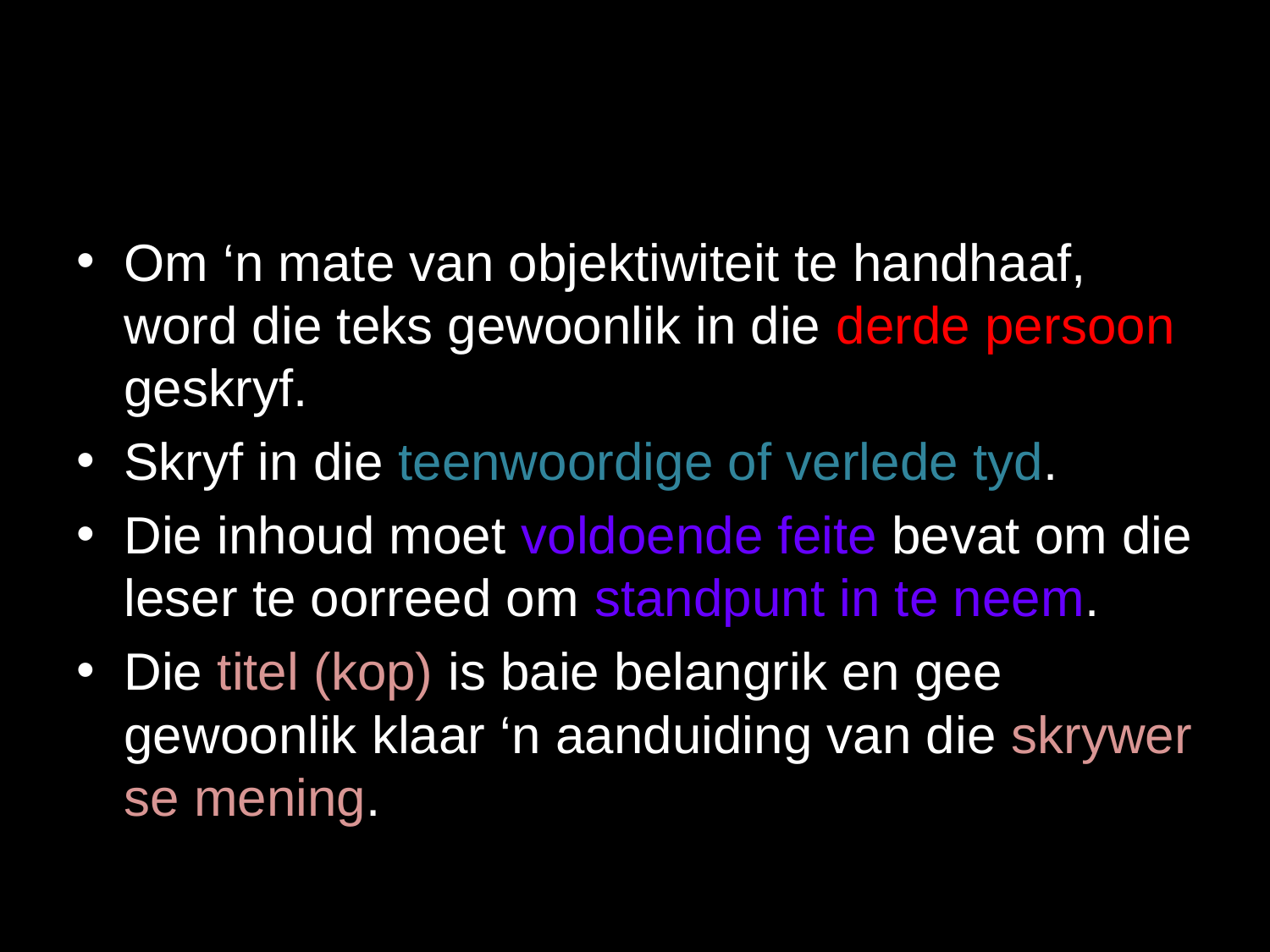

#
Om ‘n mate van objektiwiteit te handhaaf, word die teks gewoonlik in die derde persoon geskryf.
Skryf in die teenwoordige of verlede tyd.
Die inhoud moet voldoende feite bevat om die leser te oorreed om standpunt in te neem.
Die titel (kop) is baie belangrik en gee gewoonlik klaar ‘n aanduiding van die skrywer se mening.